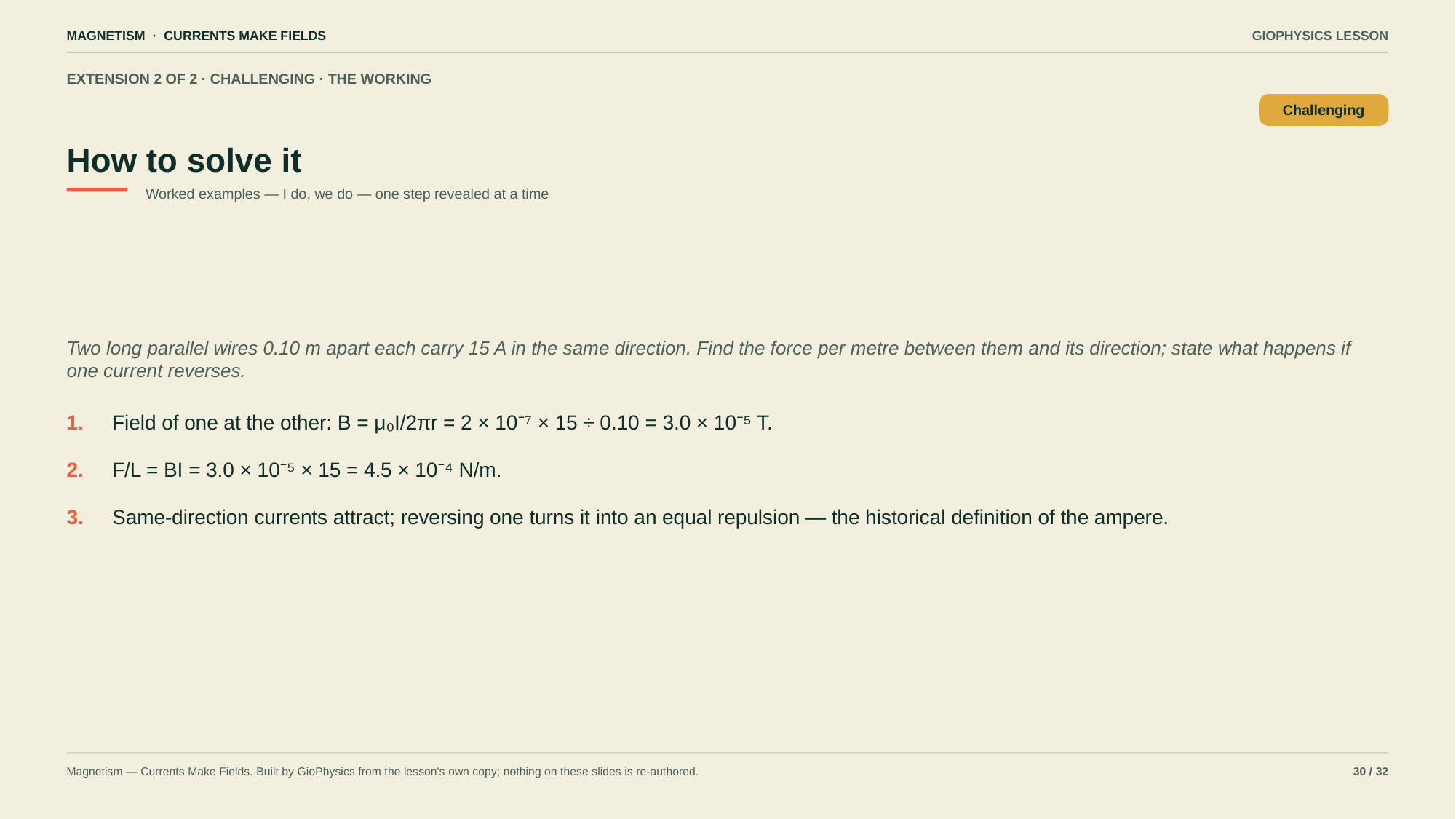

MAGNETISM  ·  CURRENTS MAKE FIELDS
GIOPHYSICS LESSON

EXTENSION 2 OF 2 · CHALLENGING · THE WORKING
How to solve it

Challenging
Worked examples — I do, we do — one step revealed at a time

Two long parallel wires 0.10 m apart each carry 15 A in the same direction. Find the force per metre between them and its direction; state what happens if one current reverses.
1.
Field of one at the other: B = μ₀I/2πr = 2 × 10⁻⁷ × 15 ÷ 0.10 = 3.0 × 10⁻⁵ T.
2.
F/L = BI = 3.0 × 10⁻⁵ × 15 = 4.5 × 10⁻⁴ N/m.
3.
Same-direction currents attract; reversing one turns it into an equal repulsion — the historical definition of the ampere.

Magnetism — Currents Make Fields. Built by GioPhysics from the lesson's own copy; nothing on these slides is re-authored.
30 / 32